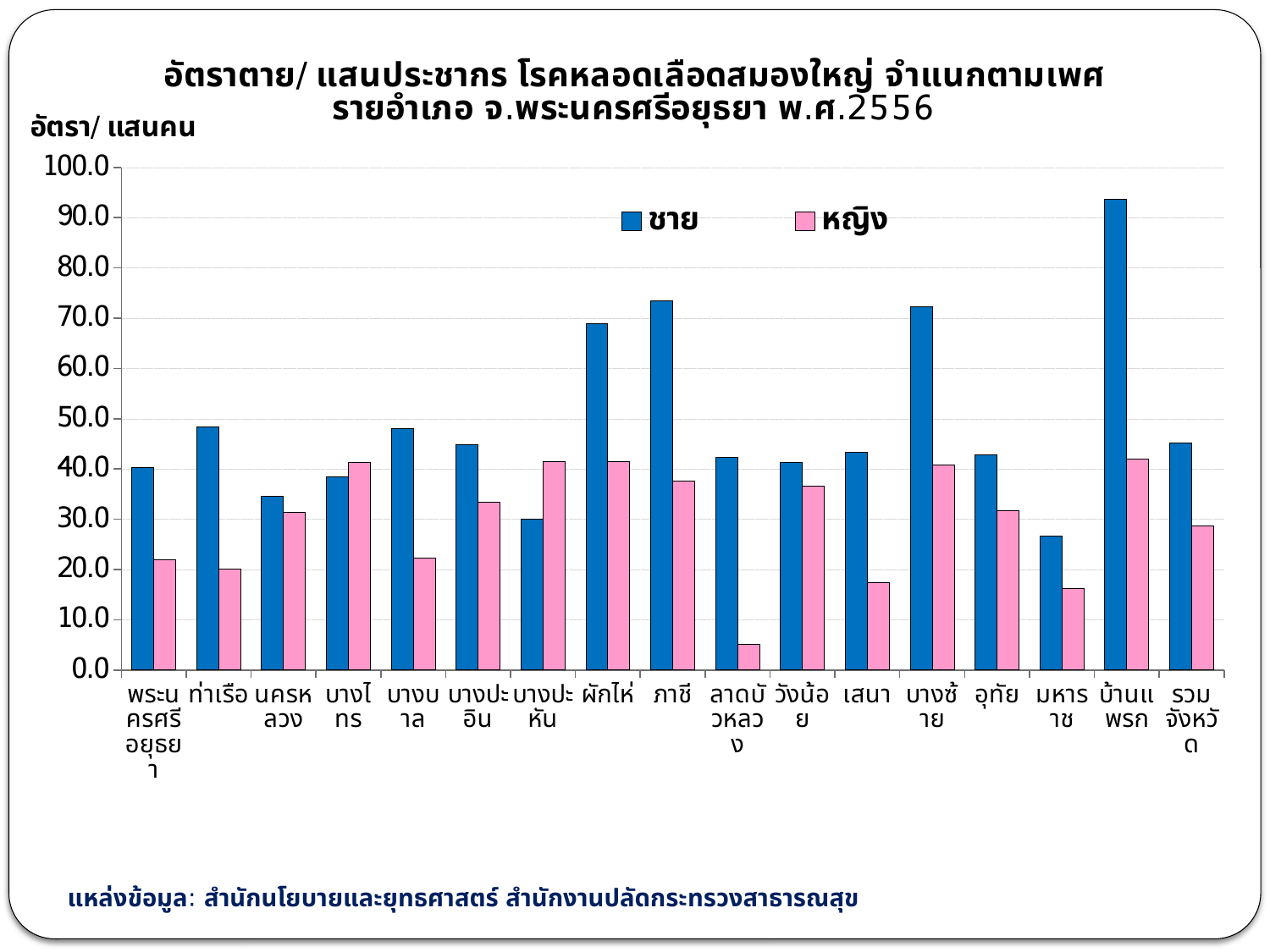

### Chart: อัตราตาย/แสนประชากร โรคหลอดเลือดสมองใหญ่ จำแนกตามเพศ รายอำเภอ จ.พระนครศรีอยุธยา พ.ศ.2556

| Category | ชาย | หญิง |
|---|---|---|
| พระนครศรีอยุธยา | 40.23725075258562 | 22.00583154535952 |
| ท่าเรือ | 48.364403798804084 | 20.15641377086189 |
| นครหลวง | 34.630035784370364 | 31.39224611520954 |
| บางไทร | 38.42213114754104 | 41.335978835978935 |
| บางบาล | 48.071145295036644 | 22.30649118893598 |
| บางปะอิน | 44.893858092652344 | 33.36211633566214 |
| บางปะหัน | 30.06915906585146 | 41.53973968429798 |
| ผักไห่ | 68.87052341597806 | 41.46127977150223 |
| ภาชี | 73.40674007340657 | 37.652965171007196 |
| ลาดบัวหลวง | 42.348208141442996 | 5.129257283545343 |
| วังน้อย | 41.26142057176534 | 36.631068781876074 |
| เสนา | 43.369164524023404 | 17.4474395882404 |
| บางซ้าย | 72.34394377842081 | 40.72075740608776 |
| อุทัย | 42.74783054759971 | 31.72840485444591 |
| มหาราช | 26.740351189945628 | 16.1537840239076 |
| บ้านแพรก | 93.69875849144981 | 42.007981516488094 |
| รวมจังหวัด | 45.17667212442648 | 28.74067146002611 |
แหล่งข้อมูล: สำนักนโยบายและยุทธศาสตร์ สำนักงานปลัดกระทรวงสาธารณสุข